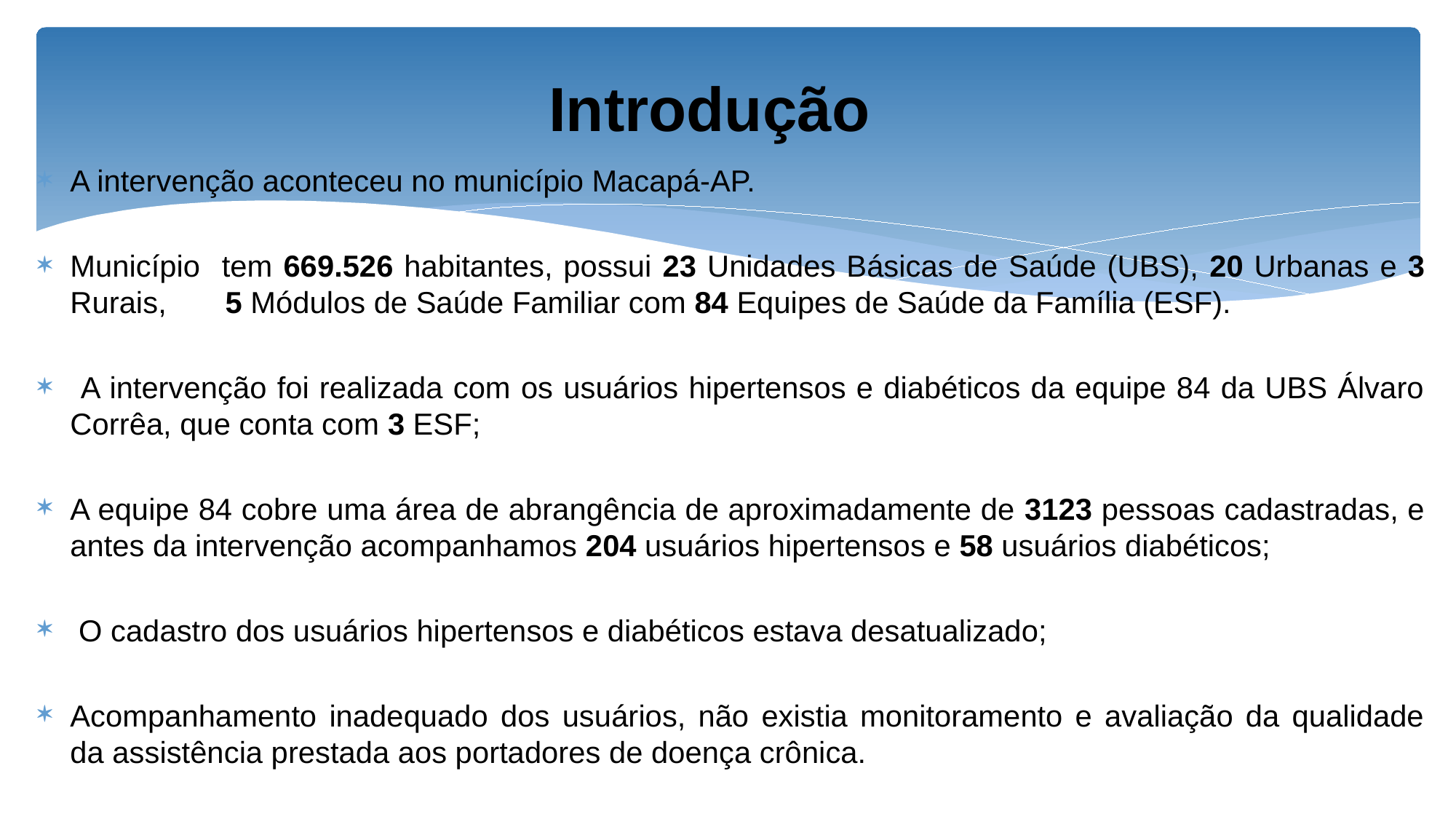

Introdução
A intervenção aconteceu no município Macapá-AP.

Município  tem 669.526 habitantes, possui 23 Unidades Básicas de Saúde (UBS), 20 Urbanas e 3 Rurais,       5 Módulos de Saúde Familiar com 84 Equipes de Saúde da Família (ESF).

 A intervenção foi realizada com os usuários hipertensos e diabéticos da equipe 84 da UBS Álvaro Corrêa, que conta com 3 ESF;

A equipe 84 cobre uma área de abrangência de aproximadamente de 3123 pessoas cadastradas, e antes da intervenção acompanhamos 204 usuários hipertensos e 58 usuários diabéticos;

 O cadastro dos usuários hipertensos e diabéticos estava desatualizado;

Acompanhamento inadequado dos usuários, não existia monitoramento e avaliação da qualidade da assistência prestada aos portadores de doença crônica.